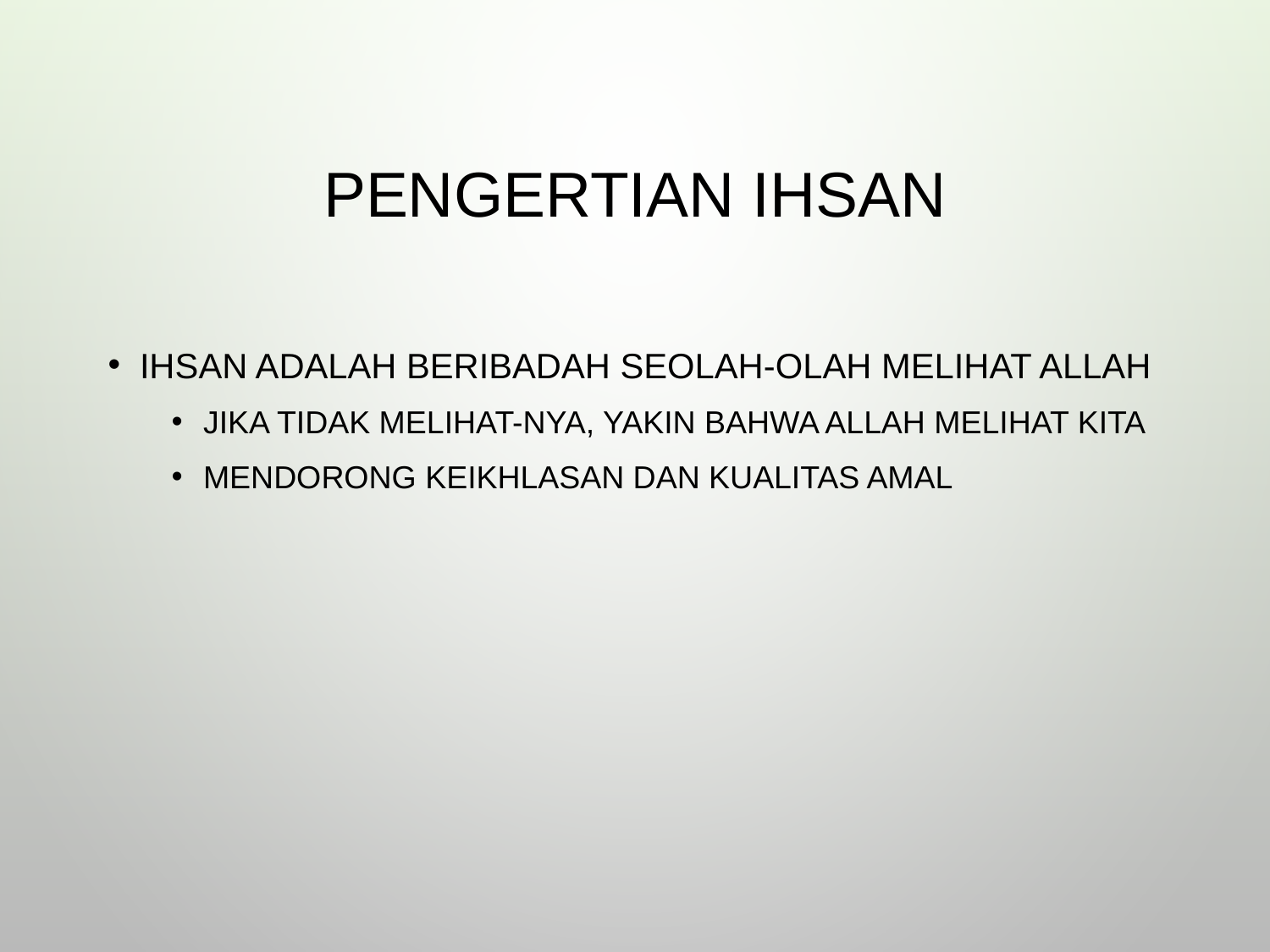

# Pengertian Ihsan
Ihsan adalah beribadah seolah-olah melihat Allah
Jika tidak melihat-Nya, yakin bahwa Allah melihat kita
Mendorong keikhlasan dan kualitas amal